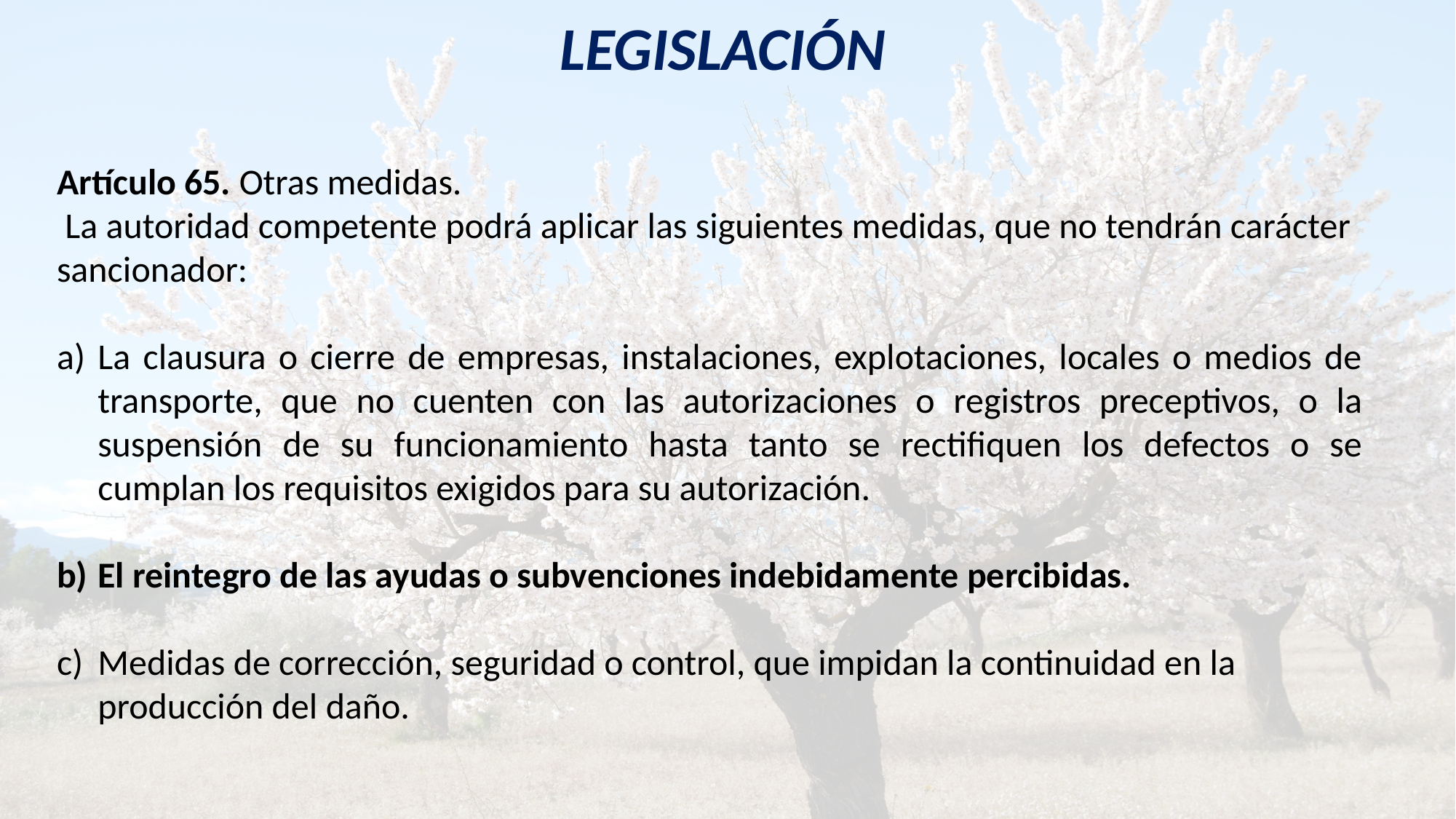

LEGISLACIÓN
Artículo 65. Otras medidas.
 La autoridad competente podrá aplicar las siguientes medidas, que no tendrán carácter sancionador:

La clausura o cierre de empresas, instalaciones, explotaciones, locales o medios de transporte, que no cuenten con las autorizaciones o registros preceptivos, o la suspensión de su funcionamiento hasta tanto se rectifiquen los defectos o se cumplan los requisitos exigidos para su autorización.

El reintegro de las ayudas o subvenciones indebidamente percibidas.

Medidas de corrección, seguridad o control, que impidan la continuidad en la producción del daño.